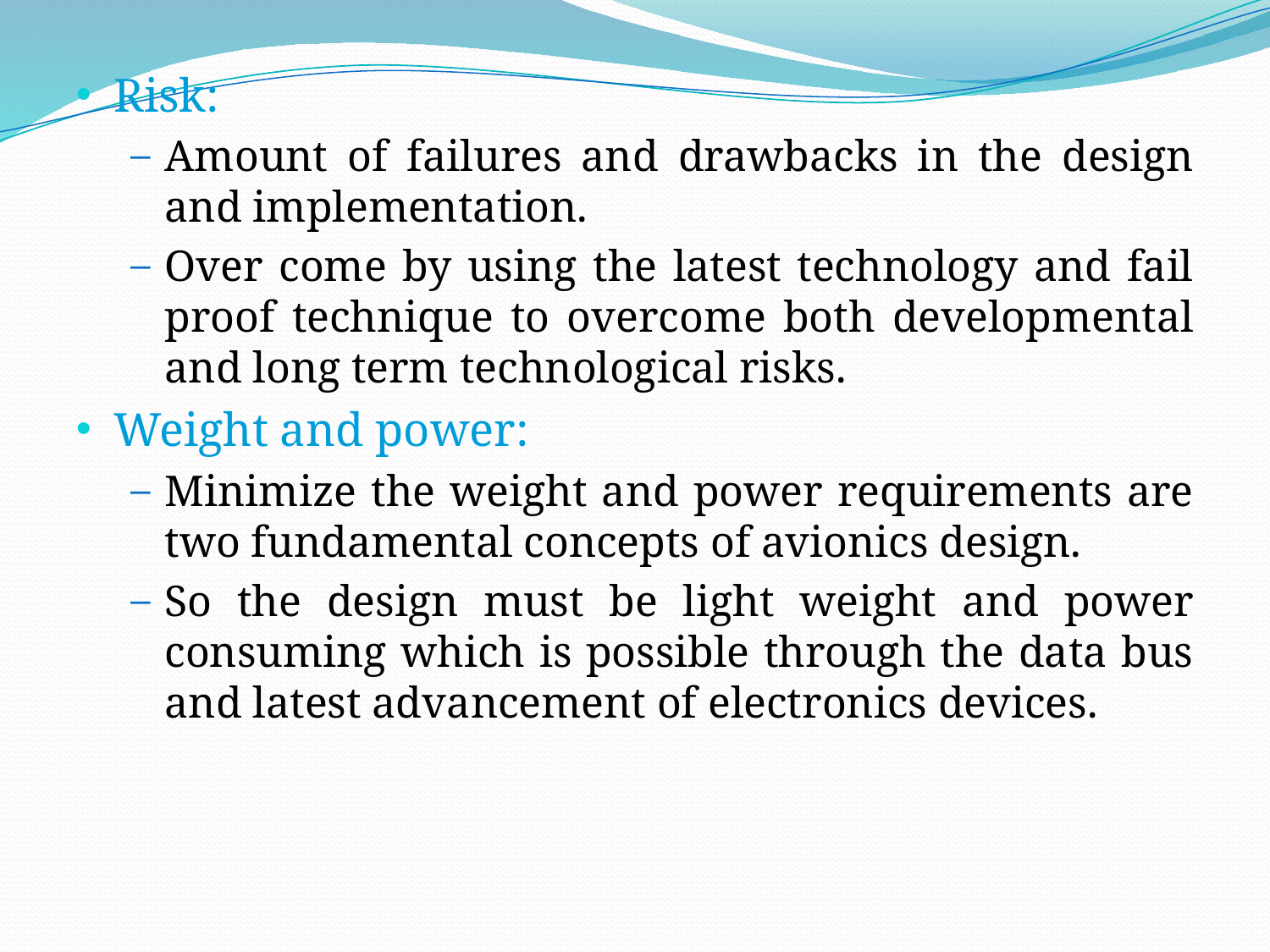

Risk:
Amount of failures and drawbacks in the design and implementation.
Over come by using the latest technology and fail proof technique to overcome both developmental and long term technological risks.
Weight and power:
Minimize the weight and power requirements are two fundamental concepts of avionics design.
So the design must be light weight and power consuming which is possible through the data bus and latest advancement of electronics devices.